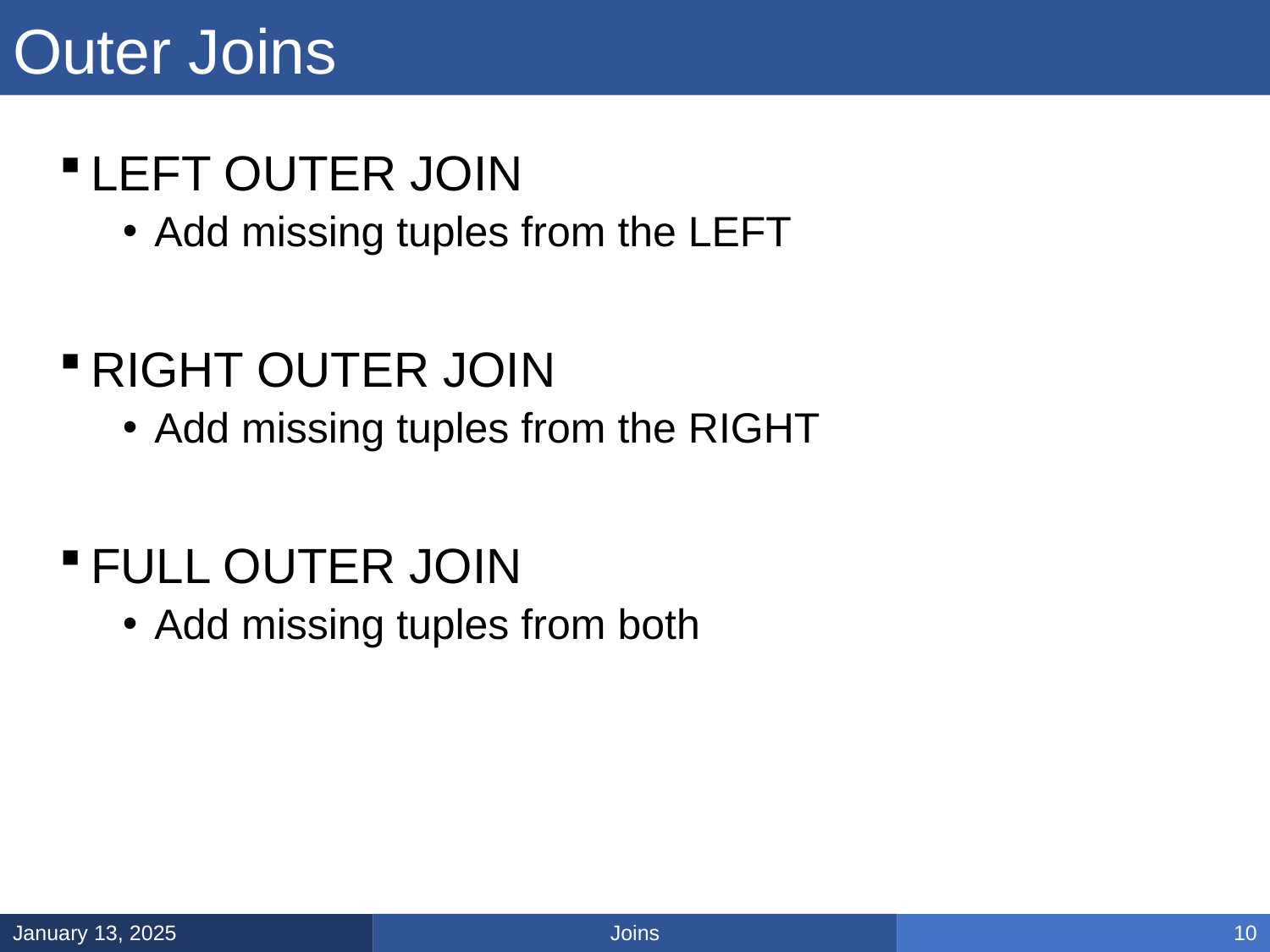

# Outer Joins
LEFT OUTER JOIN
Add missing tuples from the LEFT

RIGHT OUTER JOIN
Add missing tuples from the RIGHT

FULL OUTER JOIN
Add missing tuples from both
Joins
January 13, 2025
10